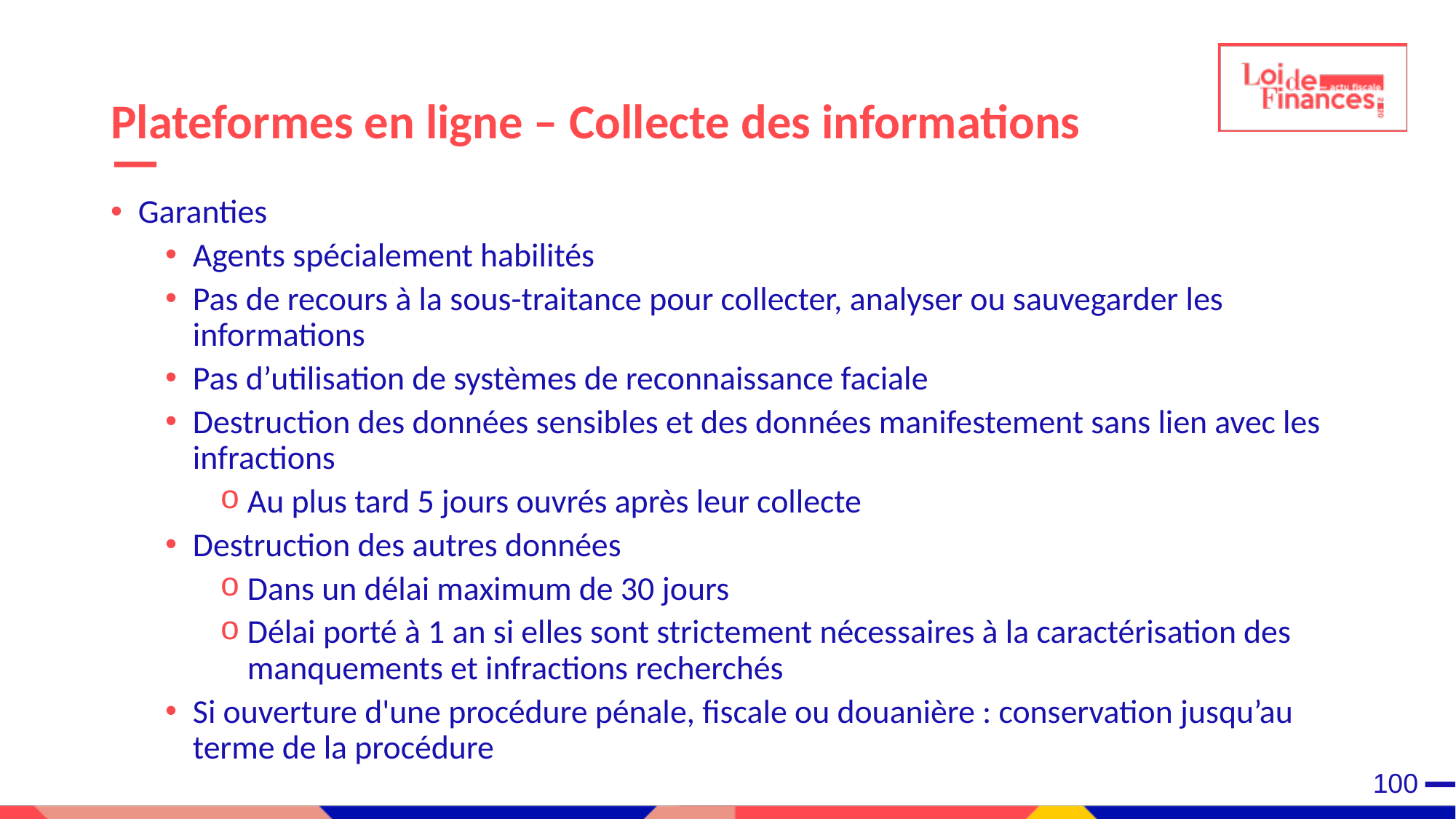

# Plateformes en ligne – Collecte des informations
Garanties
Agents spécialement habilités
Pas de recours à la sous-traitance pour collecter, analyser ou sauvegarder les informations
Pas d’utilisation de systèmes de reconnaissance faciale
Destruction des données sensibles et des données manifestement sans lien avec les infractions
Au plus tard 5 jours ouvrés après leur collecte
Destruction des autres données
Dans un délai maximum de 30 jours
Délai porté à 1 an si elles sont strictement nécessaires à la caractérisation des manquements et infractions recherchés
Si ouverture d'une procédure pénale, fiscale ou douanière : conservation jusqu’au terme de la procédure